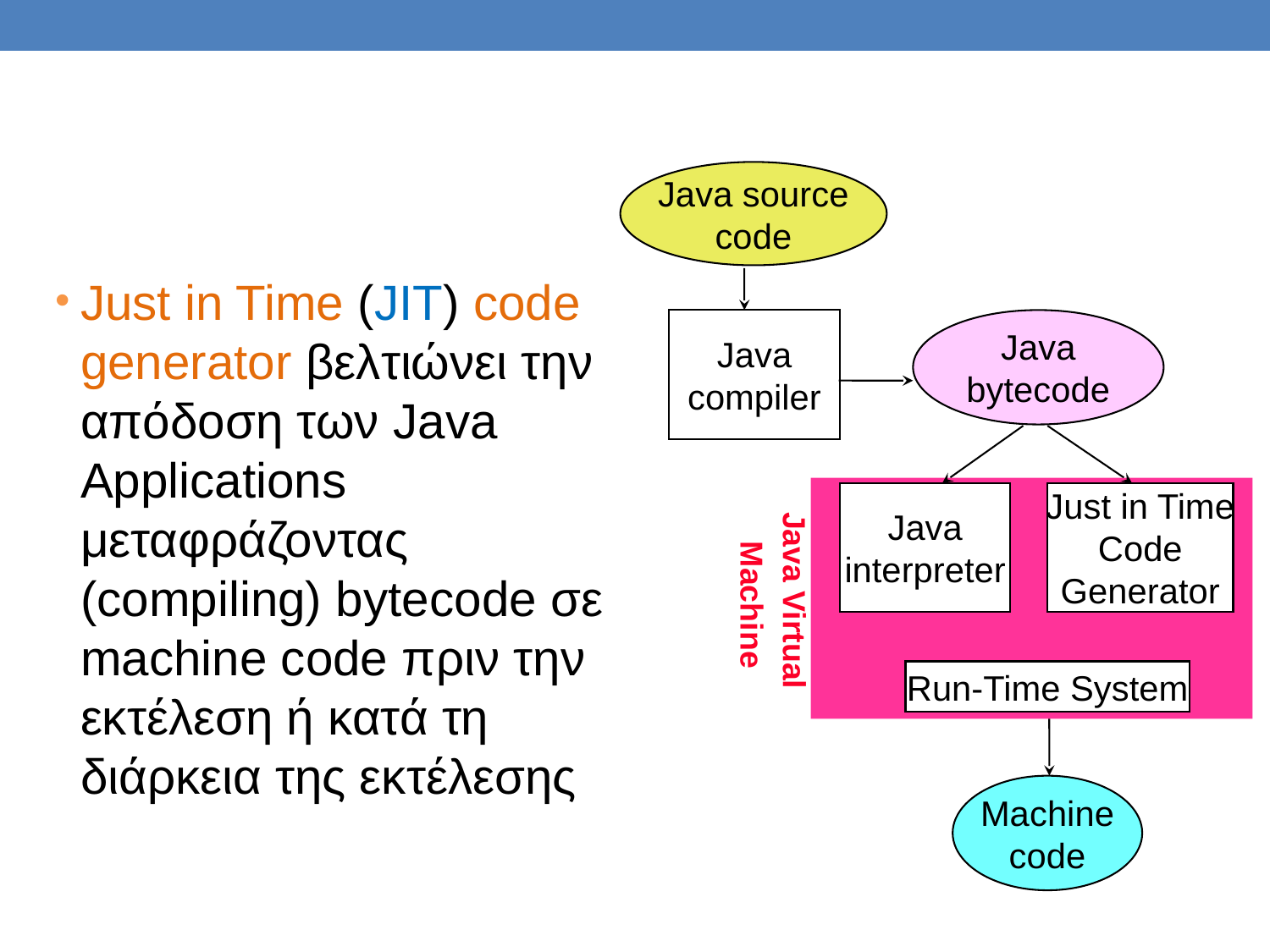

#
Java source
code
Just in Time (JIT) code generator βελτιώνει την απόδοση των Java Applications μεταφράζοντας (compiling) bytecode σε machine code πριν την εκτέλεση ή κατά τη διάρκεια της εκτέλεσης

Java
compiler
Java
bytecode

Java
interpreter
Just in Time
Code
Generator
Java Virtual
 Machine
Run-Time System

Machine
code